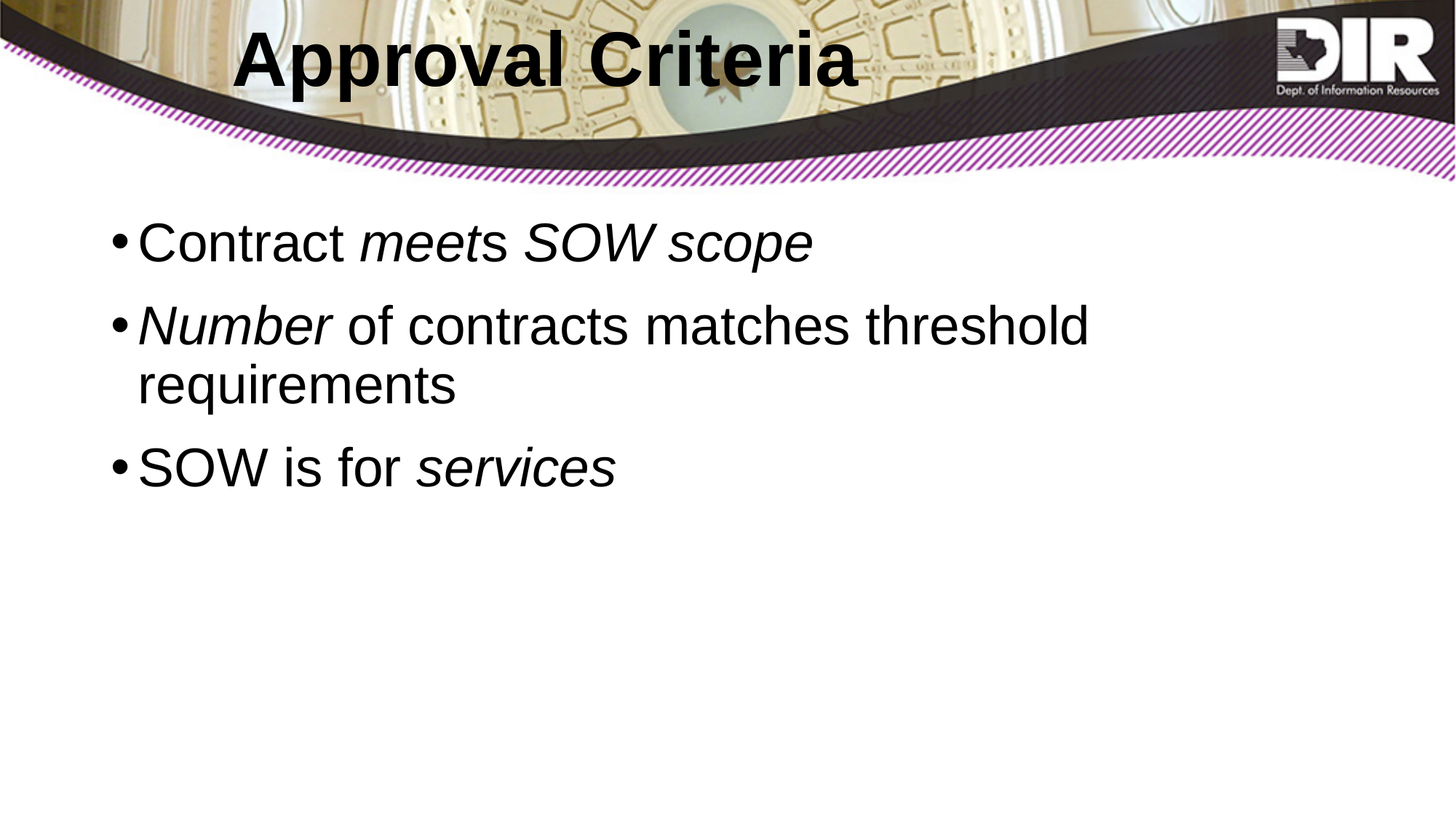

# Approval Criteria
Contract meets SOW scope
Number of contracts matches threshold requirements
SOW is for services